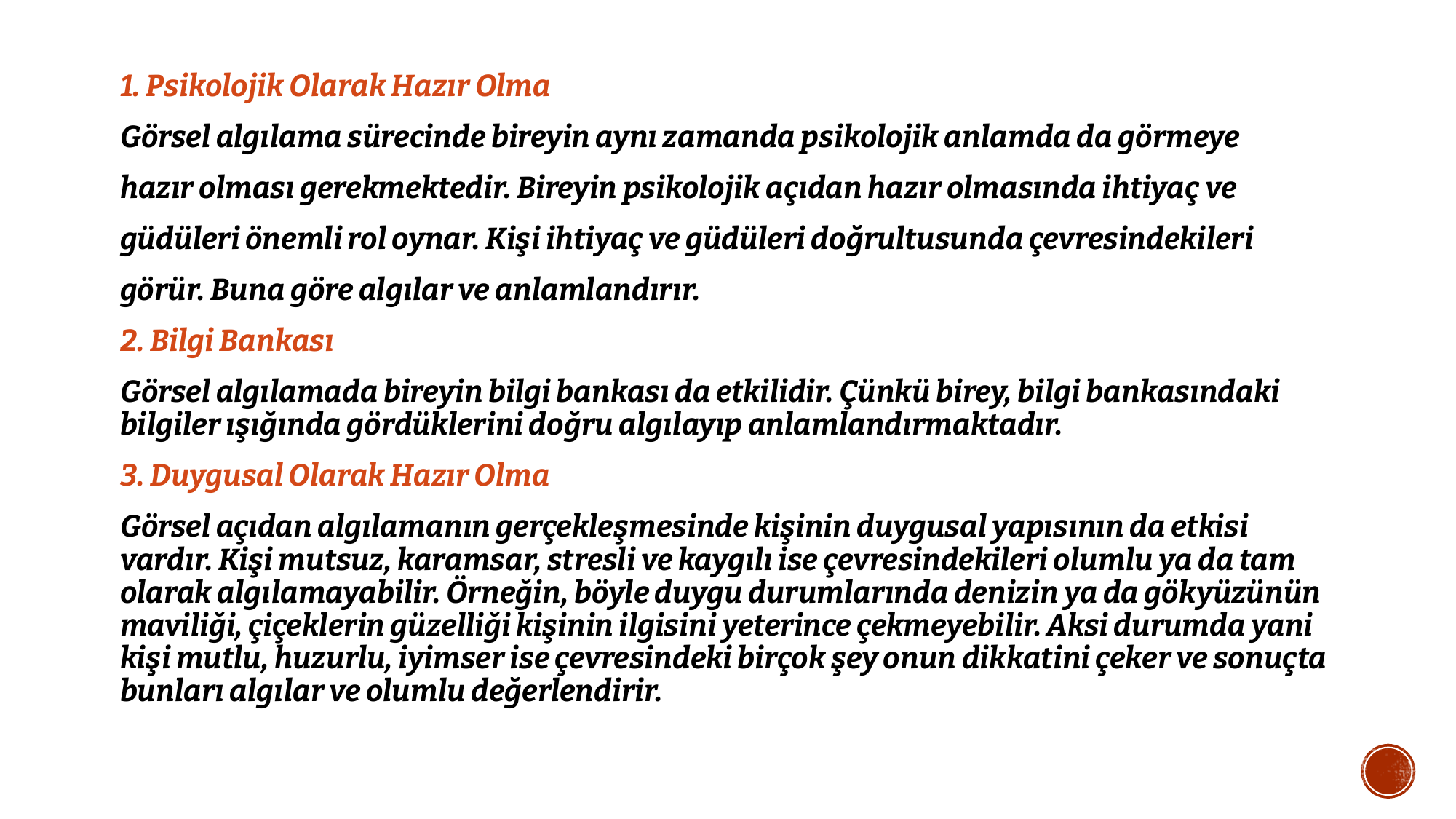

1. Psikolojik Olarak Hazır Olma
Görsel algılama sürecinde bireyin aynı zamanda psikolojik anlamda da görmeye
hazır olması gerekmektedir. Bireyin psikolojik açıdan hazır olmasında ihtiyaç ve
güdüleri önemli rol oynar. Kişi ihtiyaç ve güdüleri doğrultusunda çevresindekileri
görür. Buna göre algılar ve anlamlandırır.
2. Bilgi Bankası
Görsel algılamada bireyin bilgi bankası da etkilidir. Çünkü birey, bilgi bankasındaki bilgiler ışığında gördüklerini doğru algılayıp anlamlandırmaktadır.
3. Duygusal Olarak Hazır Olma
Görsel açıdan algılamanın gerçekleşmesinde kişinin duygusal yapısının da etkisi vardır. Kişi mutsuz, karamsar, stresli ve kaygılı ise çevresindekileri olumlu ya da tam olarak algılamayabilir. Örneğin, böyle duygu durumlarında denizin ya da gökyüzünün maviliği, çiçeklerin güzelliği kişinin ilgisini yeterince çekmeyebilir. Aksi durumda yani kişi mutlu, huzurlu, iyimser ise çevresindeki birçok şey onun dikkatini çeker ve sonuçta bunları algılar ve olumlu değerlendirir.